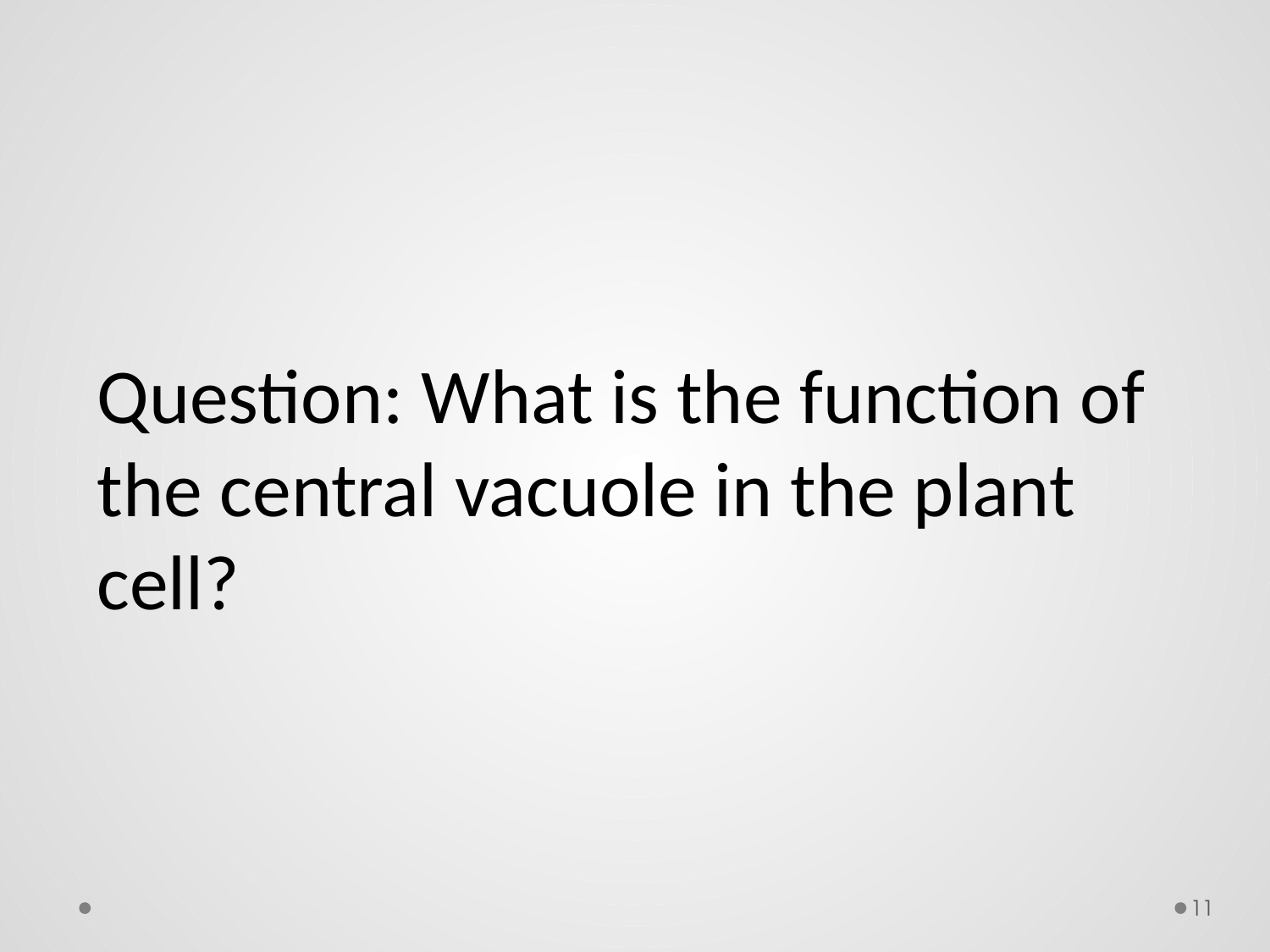

Question: What is the function of the central vacuole in the plant cell?

11